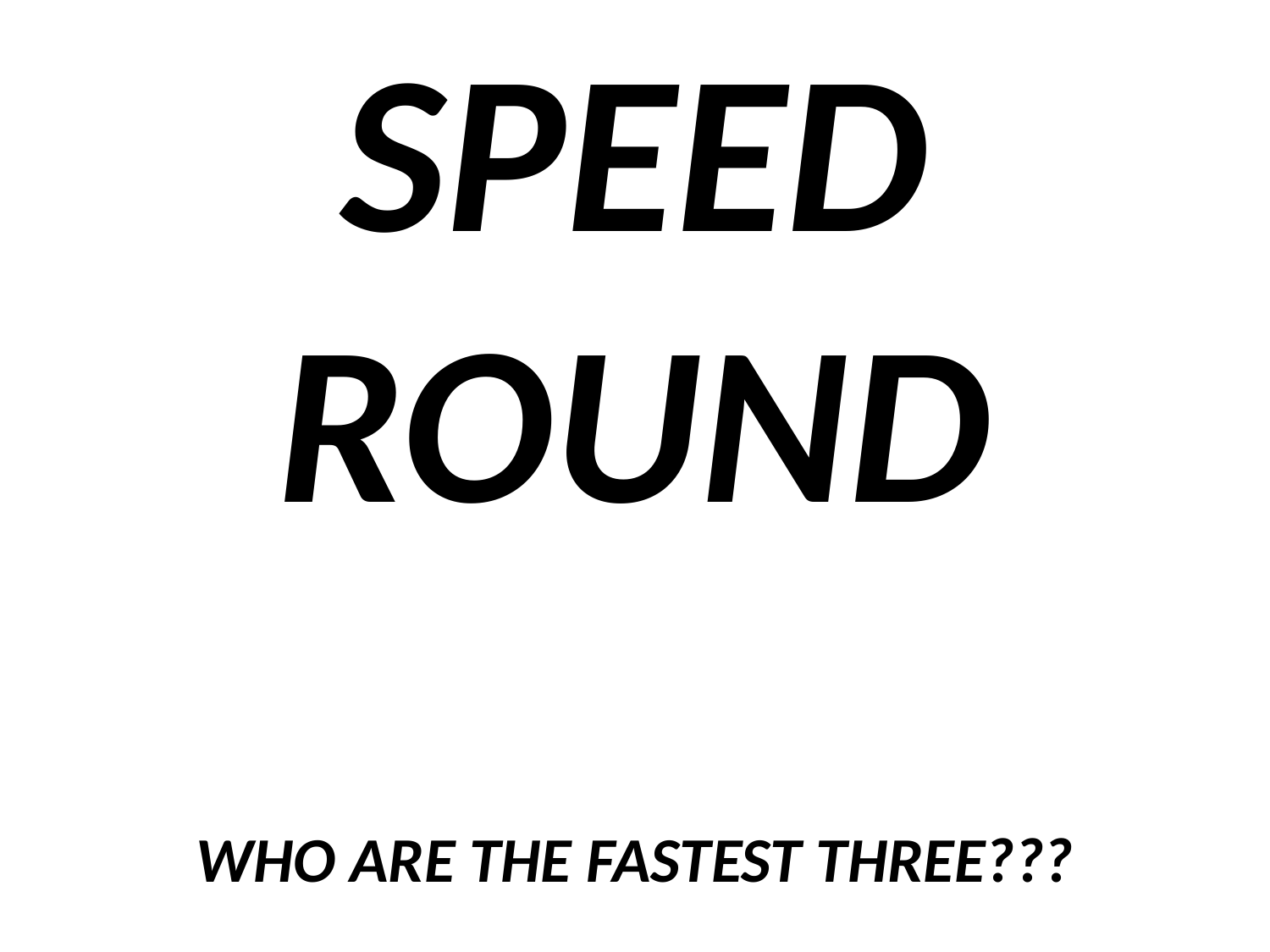

SPEED ROUND

WHO ARE THE FASTEST THREE???